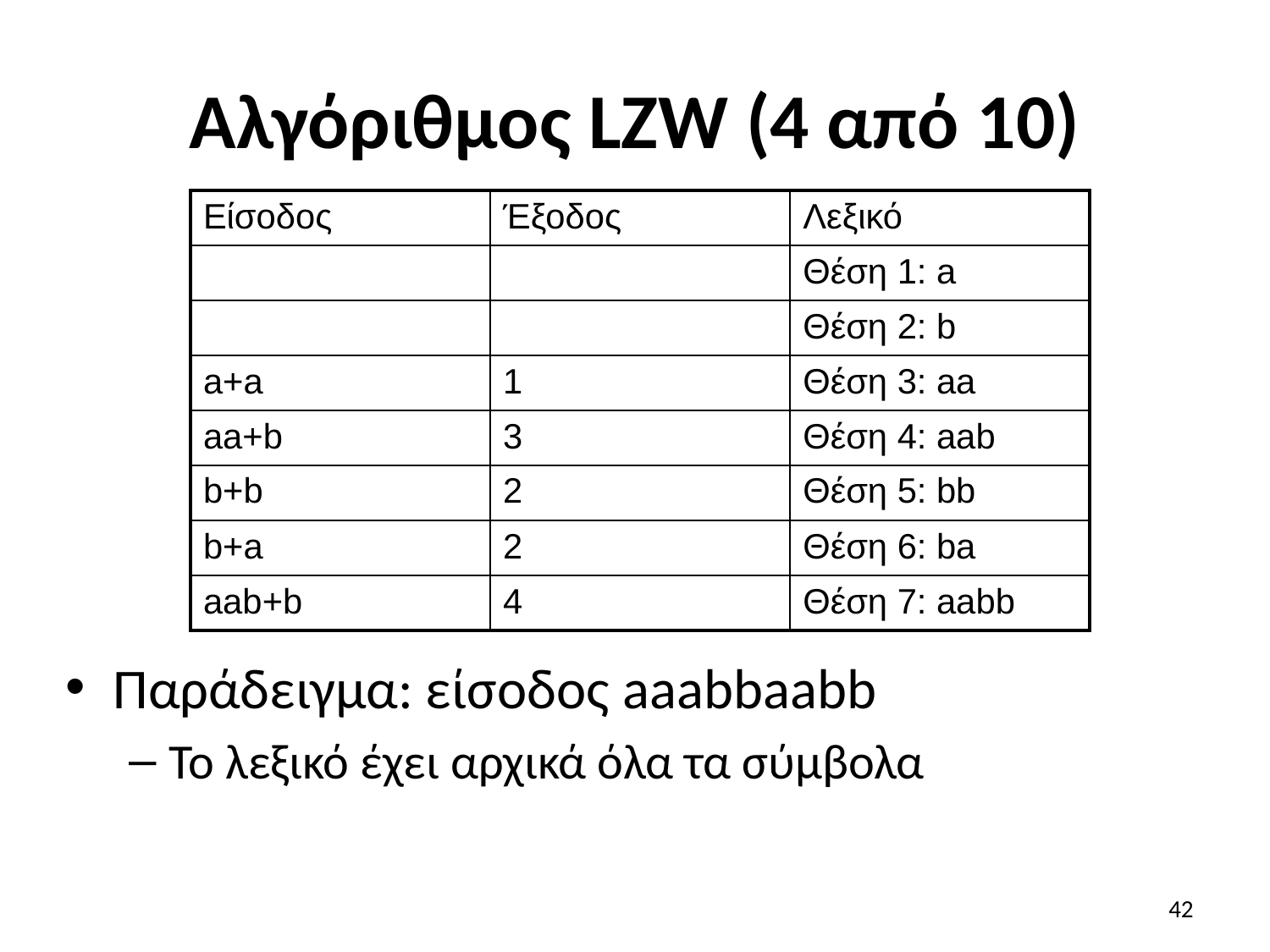

# Αλγόριθμος LZW (4 από 10)
| Είσοδος | Έξοδος | Λεξικό |
| --- | --- | --- |
|  |  | Θέση 1: a |
|  |  | Θέση 2: b |
| a+a | 1 | Θέση 3: aa |
| aa+b | 3 | Θέση 4: aab |
| b+b | 2 | Θέση 5: bb |
| b+a | 2 | Θέση 6: ba |
| aab+b | 4 | Θέση 7: aabb |
Παράδειγμα: είσοδος aaabbaabb
Το λεξικό έχει αρχικά όλα τα σύμβολα
42